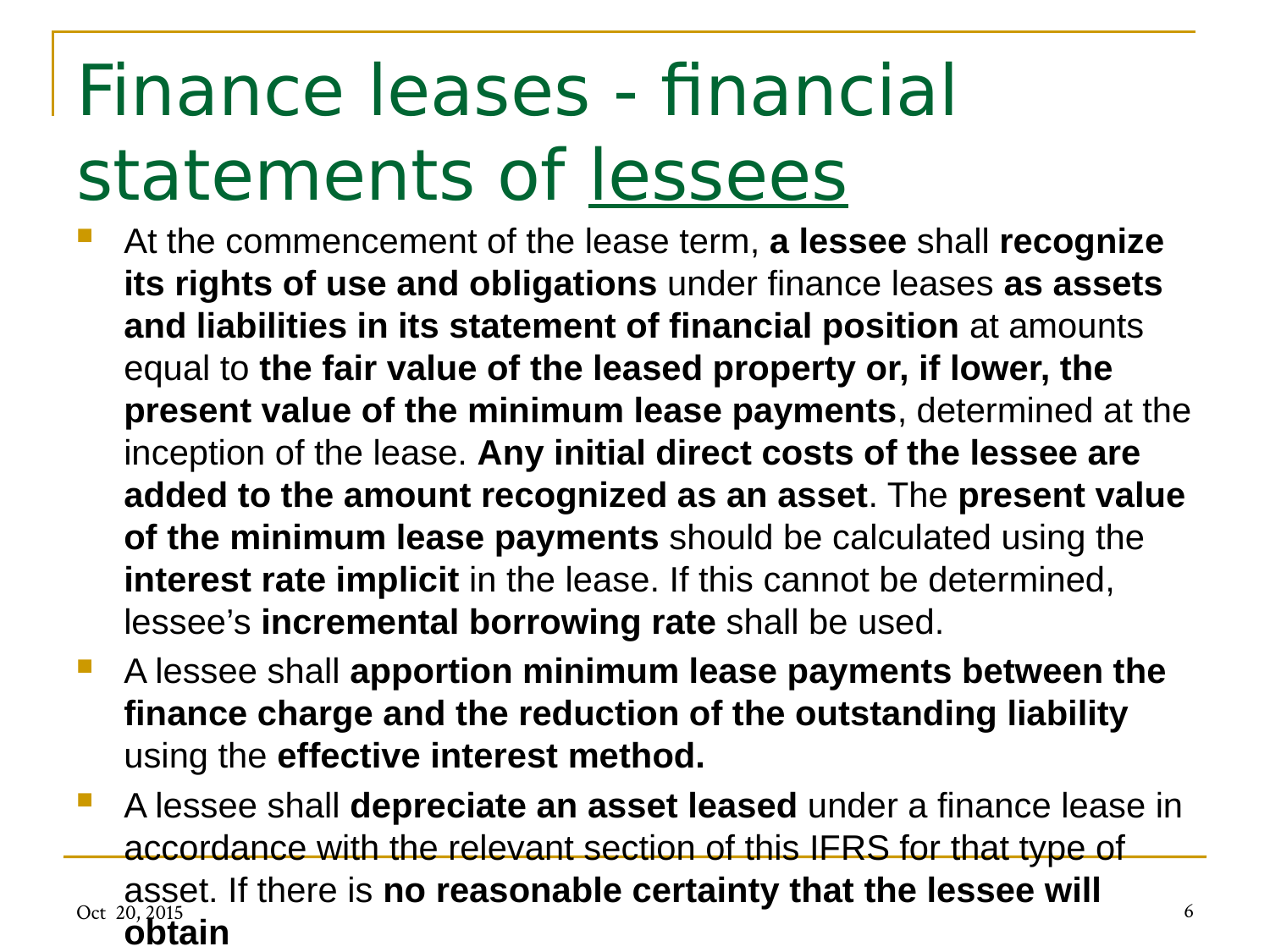

# Finance leases - financial statements of lessees
At the commencement of the lease term, a lessee shall recognize its rights of use and obligations under finance leases as assets and liabilities in its statement of financial position at amounts equal to the fair value of the leased property or, if lower, the present value of the minimum lease payments, determined at the inception of the lease. Any initial direct costs of the lessee are added to the amount recognized as an asset. The present value of the minimum lease payments should be calculated using the interest rate implicit in the lease. If this cannot be determined, lessee’s incremental borrowing rate shall be used.
A lessee shall apportion minimum lease payments between the finance charge and the reduction of the outstanding liability using the effective interest method.
A lessee shall depreciate an asset leased under a finance lease in accordance with the relevant section of this IFRS for that type of asset. If there is no reasonable certainty that the lessee will obtain
Oct  20, 2015
6